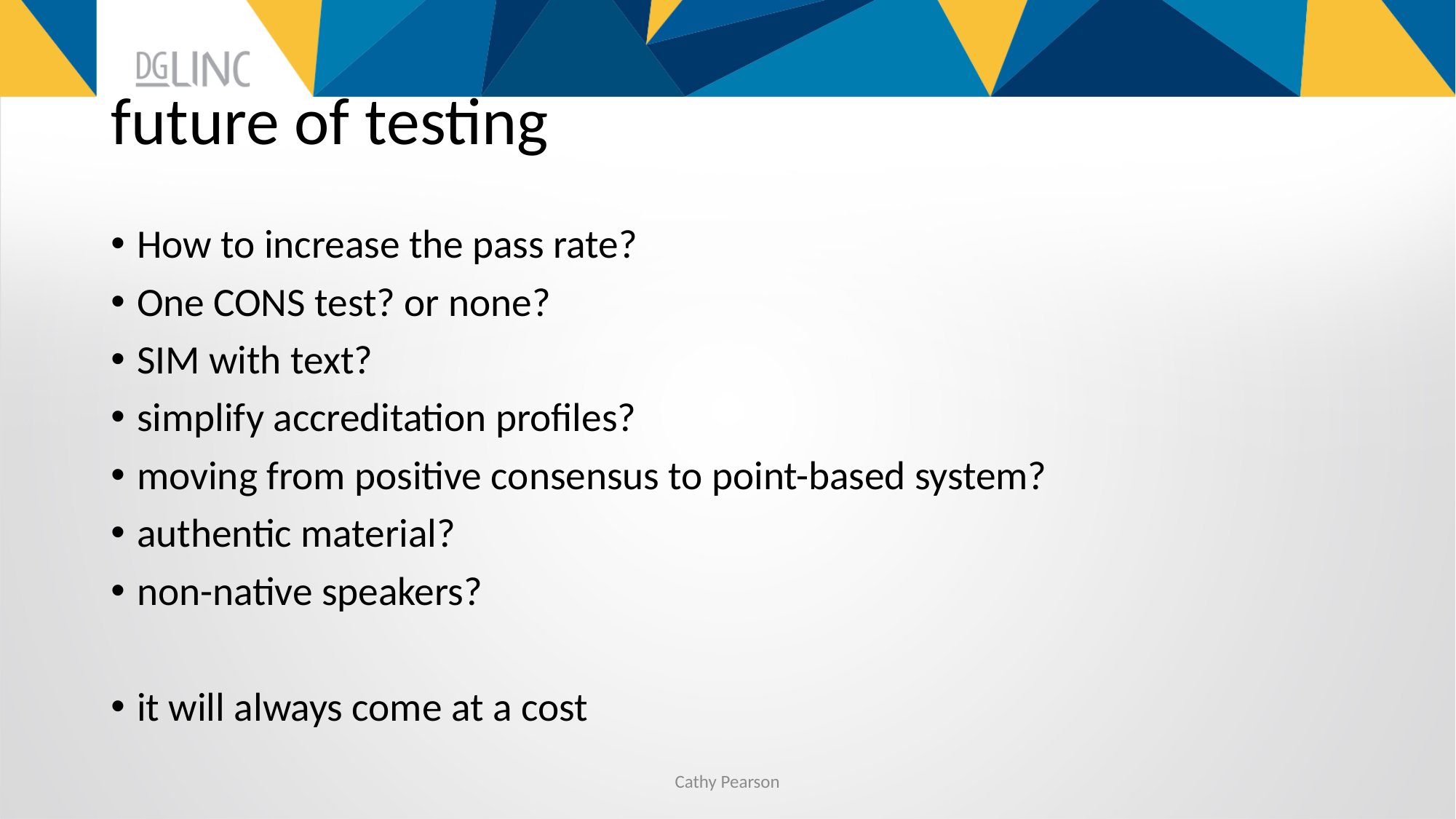

# future of testing
How to increase the pass rate?
One CONS test? or none?
SIM with text?
simplify accreditation profiles?
moving from positive consensus to point-based system?
authentic material?
non-native speakers?

it will always come at a cost

Cathy Pearson